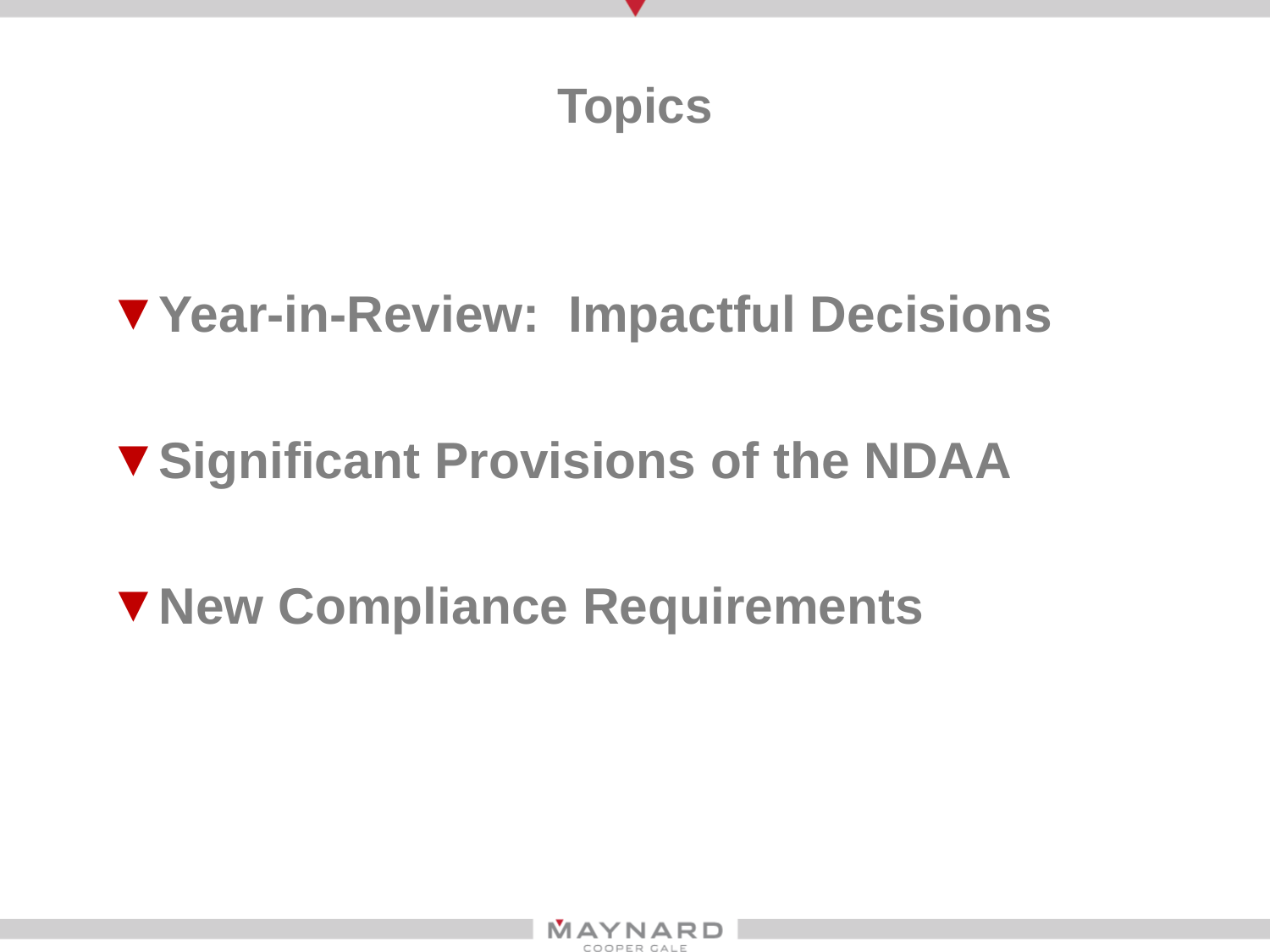

# Topics
Year-in-Review:  Impactful Decisions
Significant Provisions of the NDAA
New Compliance Requirements